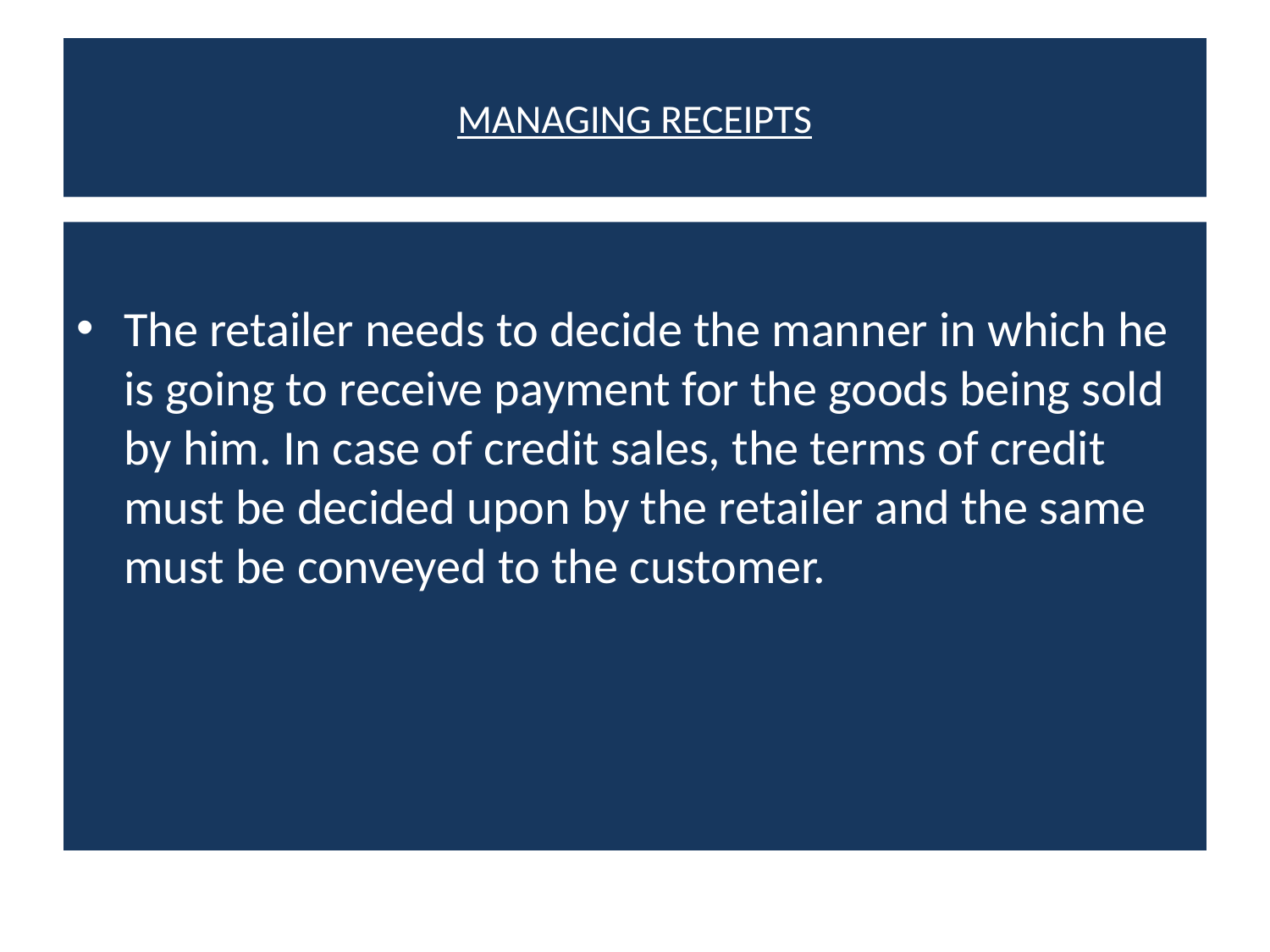

# MANAGING RECEIPTS

The retailer needs to decide the manner in which he is going to receive payment for the goods being sold by him. In case of credit sales, the terms of credit must be decided upon by the retailer and the same must be conveyed to the customer.